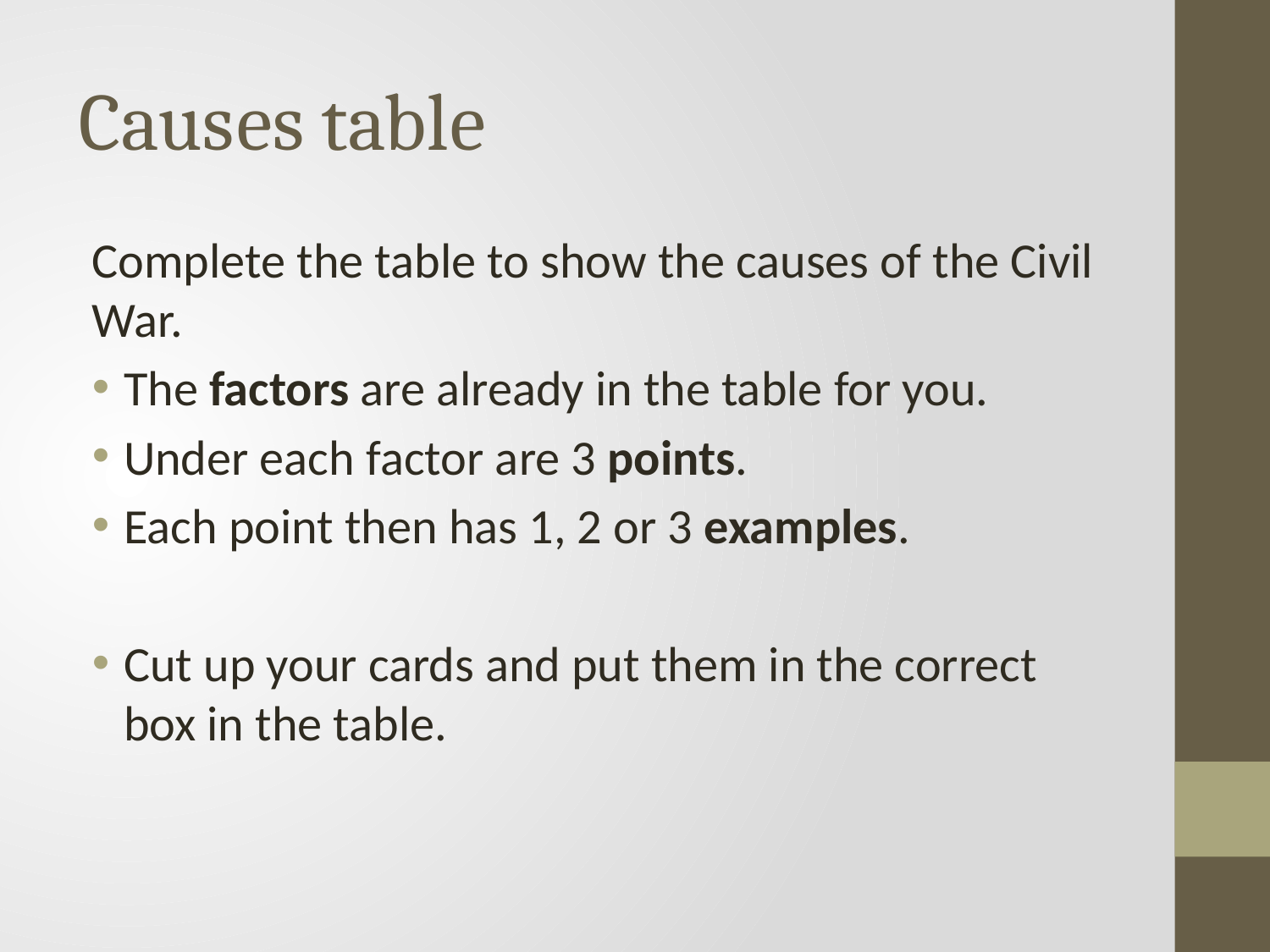

# Causes table
Complete the table to show the causes of the Civil War.
The factors are already in the table for you.
Under each factor are 3 points.
Each point then has 1, 2 or 3 examples.

Cut up your cards and put them in the correct box in the table.